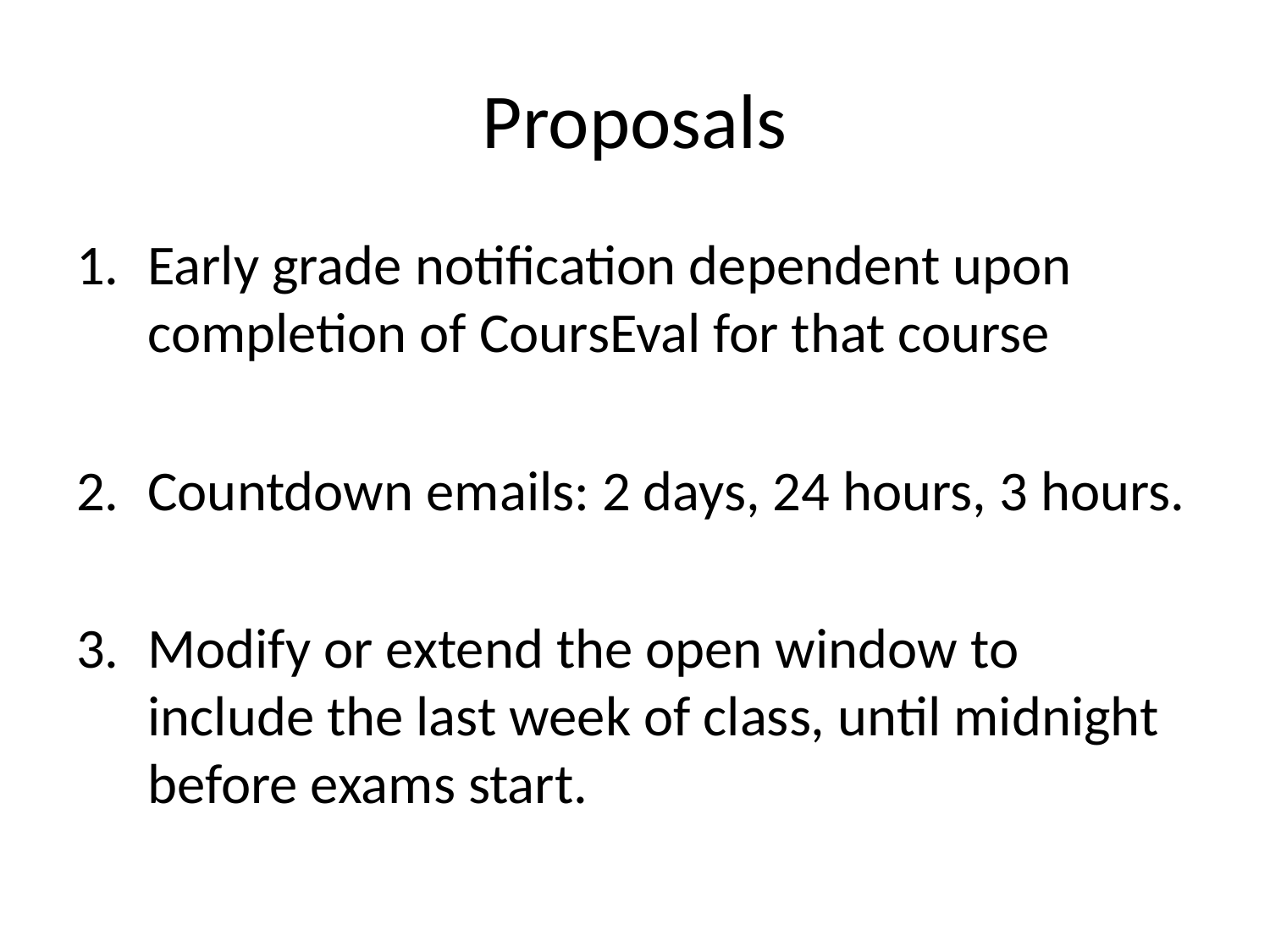

# Proposals
Early grade notification dependent upon completion of CoursEval for that course

Countdown emails: 2 days, 24 hours, 3 hours.

Modify or extend the open window to include the last week of class, until midnight before exams start.